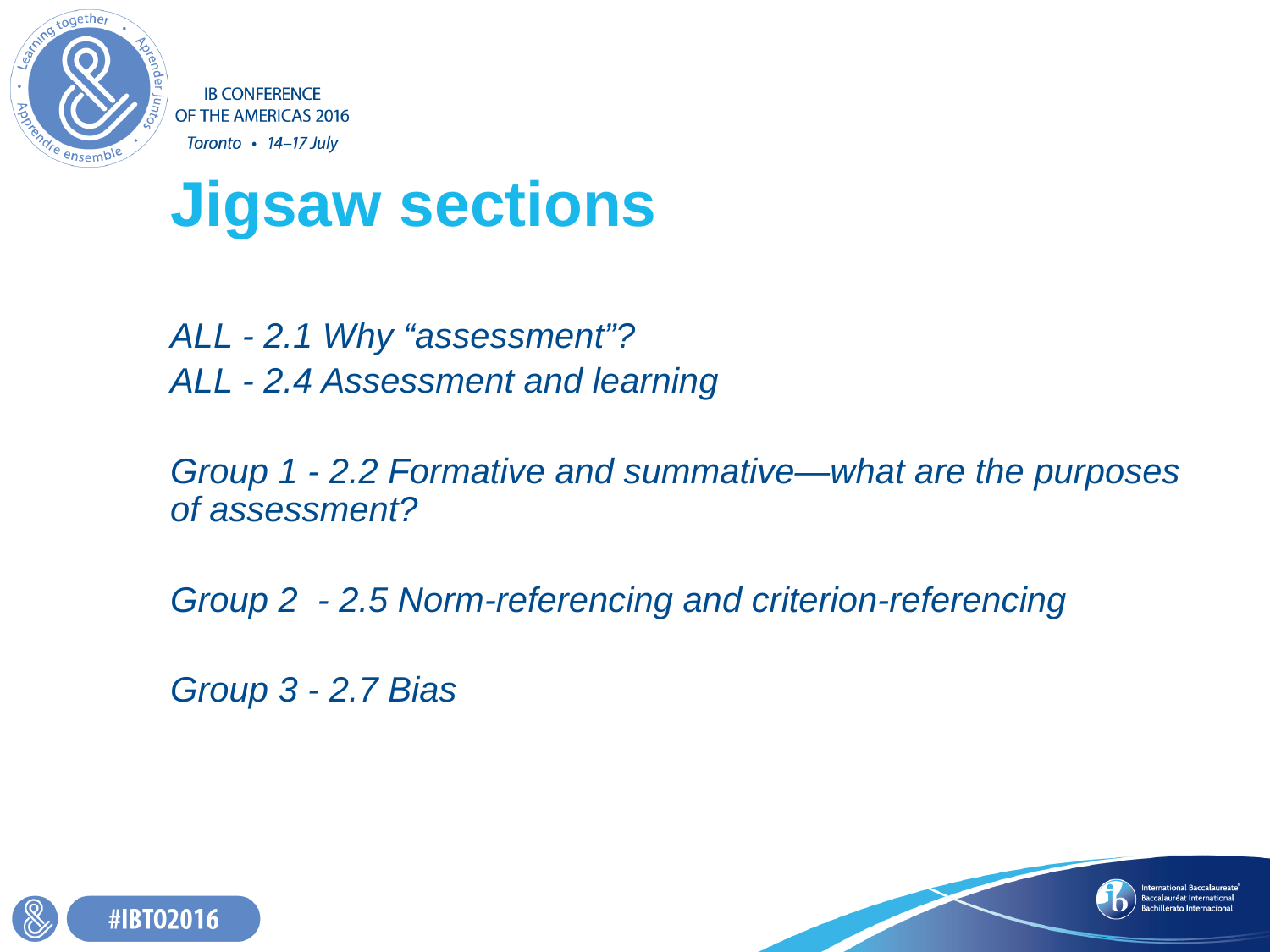

# Jigsaw sections
ALL - 2.1 Why “assessment”?
ALL - 2.4 Assessment and learning

Group 1 - 2.2 Formative and summative—what are the purposes of assessment?

Group 2  - 2.5 Norm-referencing and criterion-referencing

Group 3 - 2.7 Bias